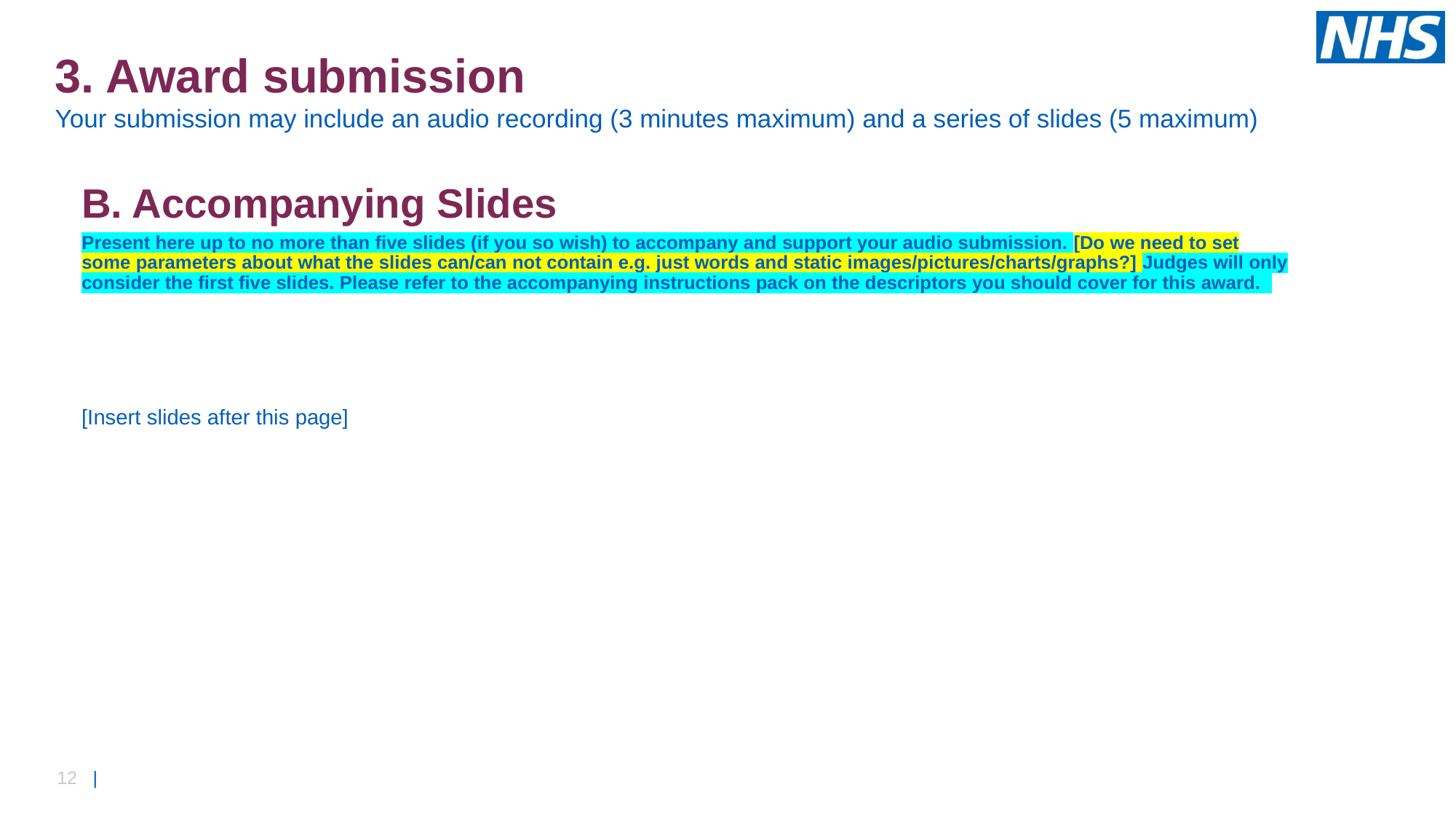

3. Award submission
Your submission may include an audio recording (3 minutes maximum) and a series of slides (5 maximum)
B. Accompanying Slides
Present here up to no more than five slides (if you so wish) to accompany and support your audio submission. [Do we need to set some parameters about what the slides can/can not contain e.g. just words and static images/pictures/charts/graphs?] Judges will only consider the first five slides. Please refer to the accompanying instructions pack on the descriptors you should cover for this award.

[Insert slides after this page]